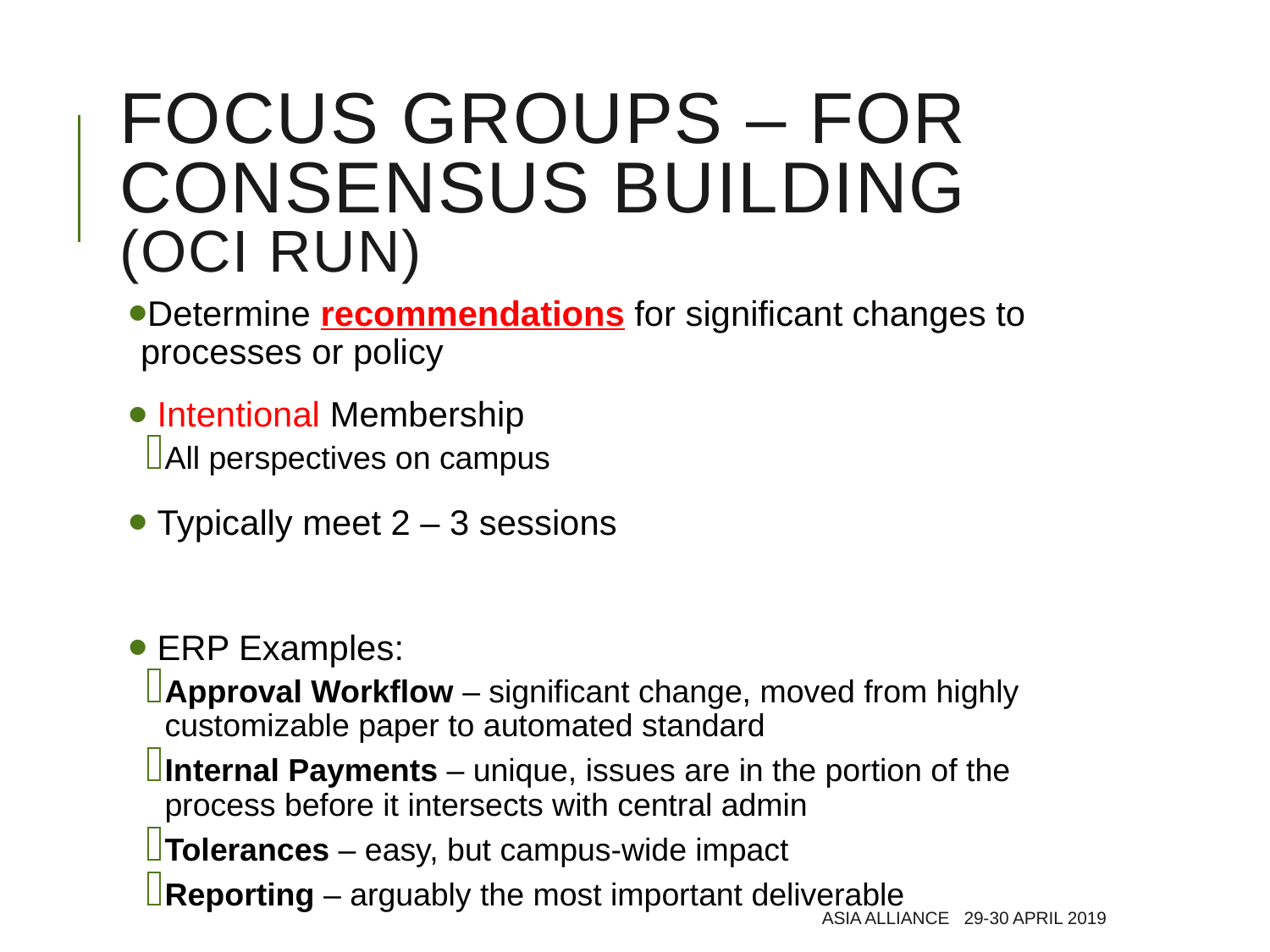

# Focus Groups – for consensus building (OCI run)
Determine recommendations for significant changes to processes or policy
 Intentional Membership
All perspectives on campus
 Typically meet 2 – 3 sessions

 ERP Examples:
Approval Workflow – significant change, moved from highly customizable paper to automated standard
Internal Payments – unique, issues are in the portion of the process before it intersects with central admin
Tolerances – easy, but campus-wide impact
Reporting – arguably the most important deliverable
Asia Alliance   29-30 April 2019